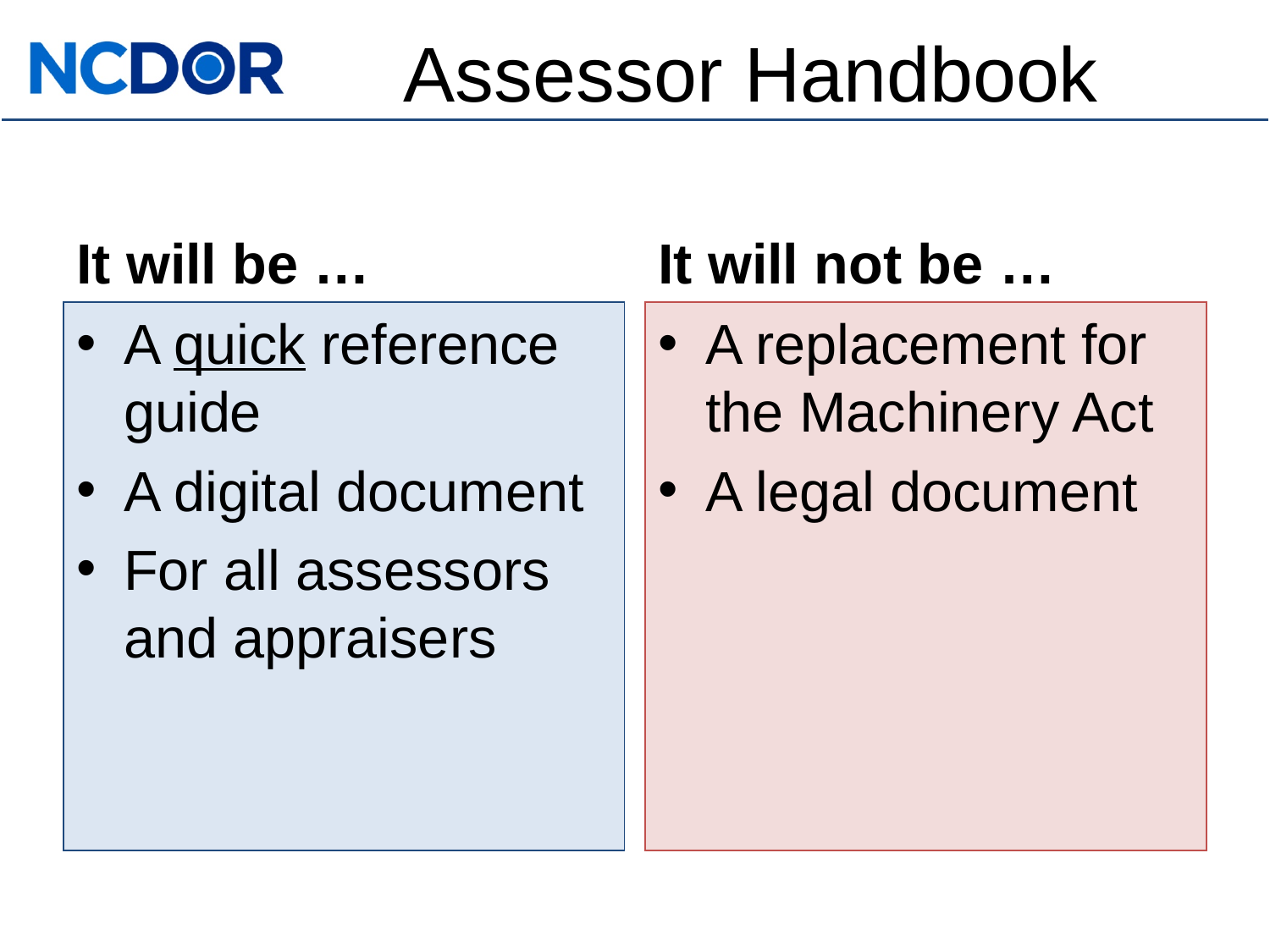

# Assessor Handbook
It will be …
It will not be …
A quick reference guide
A digital document
For all assessors and appraisers

A replacement for the Machinery Act
A legal document